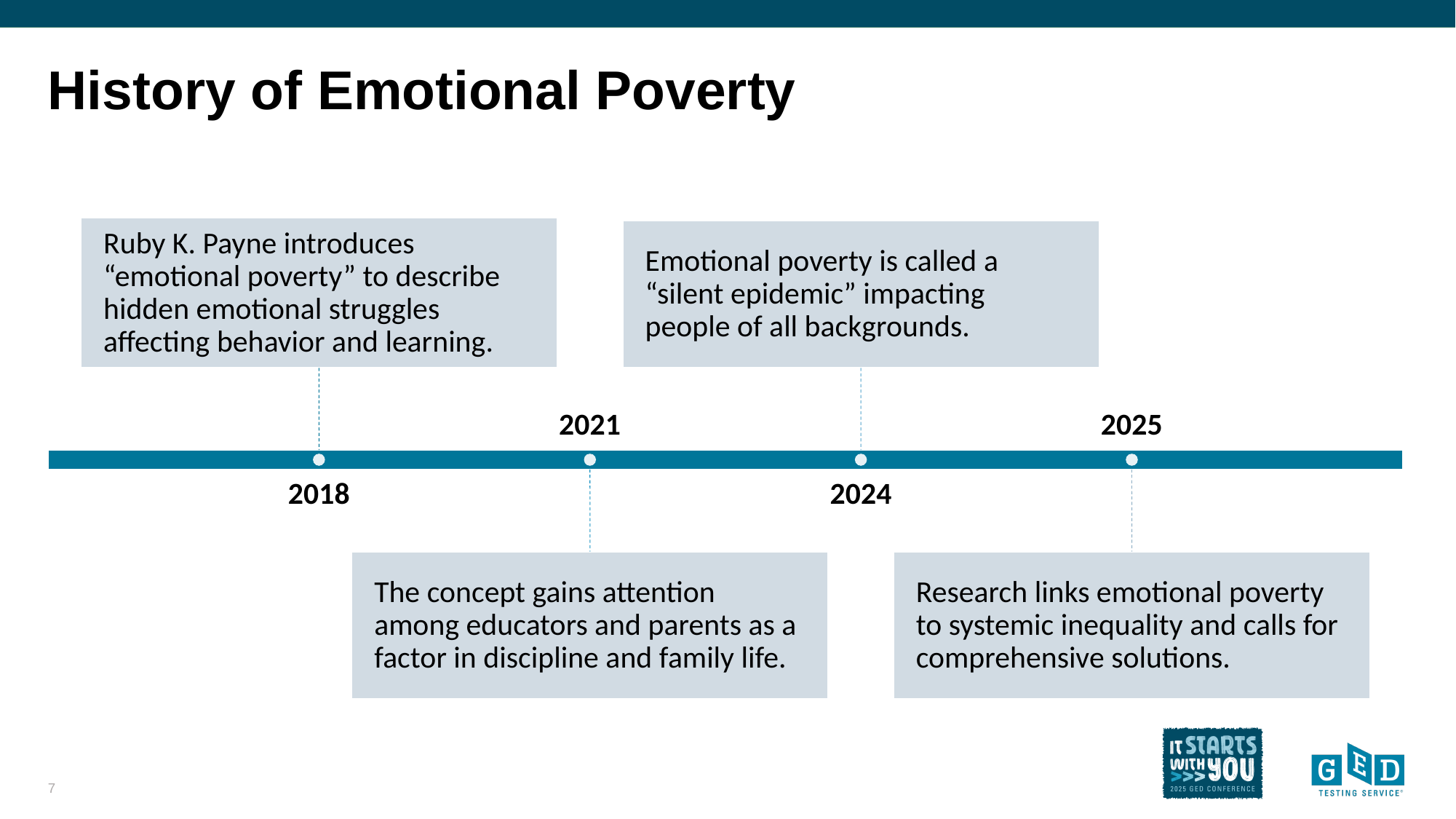

# History of Emotional Poverty
2018
Ruby K. Payne introduces “emotional poverty” to describe hidden emotional struggles affecting behavior and learning.
2021
The concept gains attention among educators and parents as a factor in discipline and family life.
2024
Emotional poverty is called a “silent epidemic” impacting people of all backgrounds.
2025
Research links emotional poverty to systemic inequality and calls for comprehensive solutions.
7